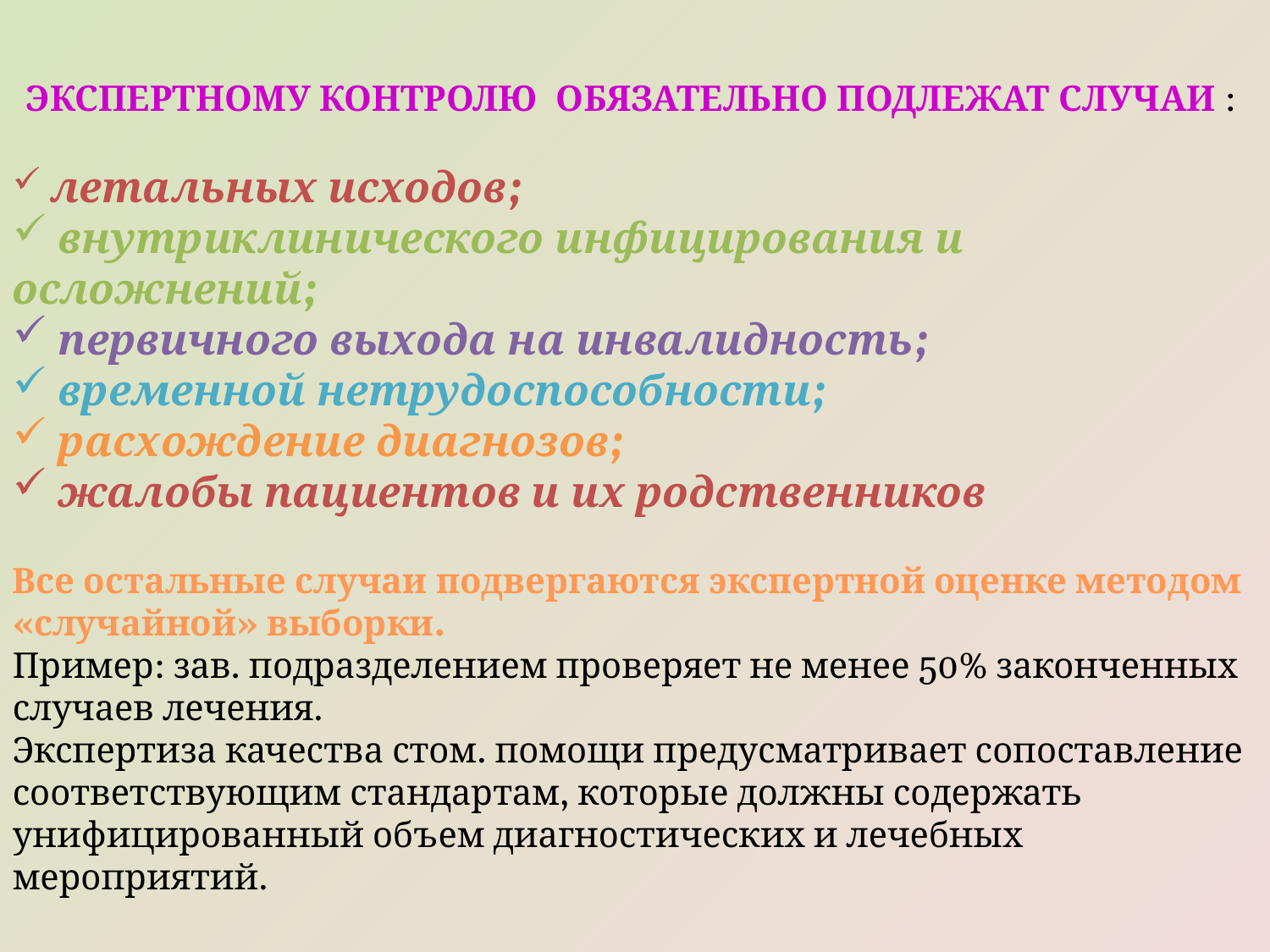

Экспертному контролю  обязательно подлежат случаи :

 летальных исходов;
 внутриклинического инфицирования и осложнений;
 первичного выхода на инвалидность;
 временной нетрудоспособности;
 расхождение диагнозов;
 жалобы пациентов и их родственников

Все остальные случаи подвергаются экспертной оценке методом «случайной» выборки.
Пример: зав. подразделением проверяет не менее 50% законченных случаев лечения.
Экспертиза качества стом. помощи предусматривает сопоставление соответствующим стандартам, которые должны содержать унифицированный объем диагностических и лечебных мероприятий.